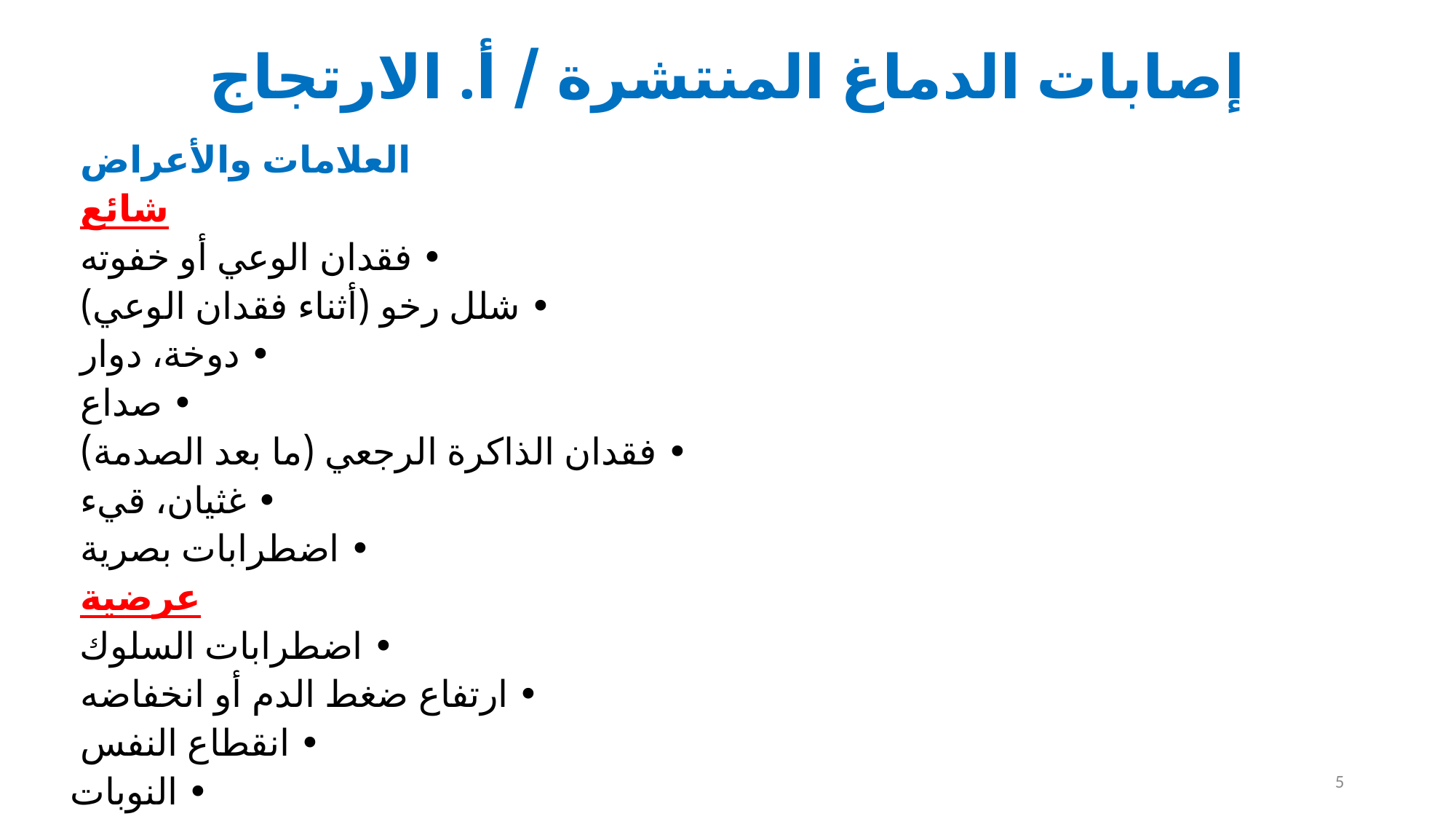

# إصابات الدماغ المنتشرة / أ. الارتجاج
العلامات والأعراض
شائع
• فقدان الوعي أو خفوته
• شلل رخو (أثناء فقدان الوعي)
• دوخة، دوار
• صداع
• فقدان الذاكرة الرجعي (ما بعد الصدمة)
• غثيان، قيء
• اضطرابات بصرية
عرضية
• اضطرابات السلوك
• ارتفاع ضغط الدم أو انخفاضه
• انقطاع النفس
• النوبات
5